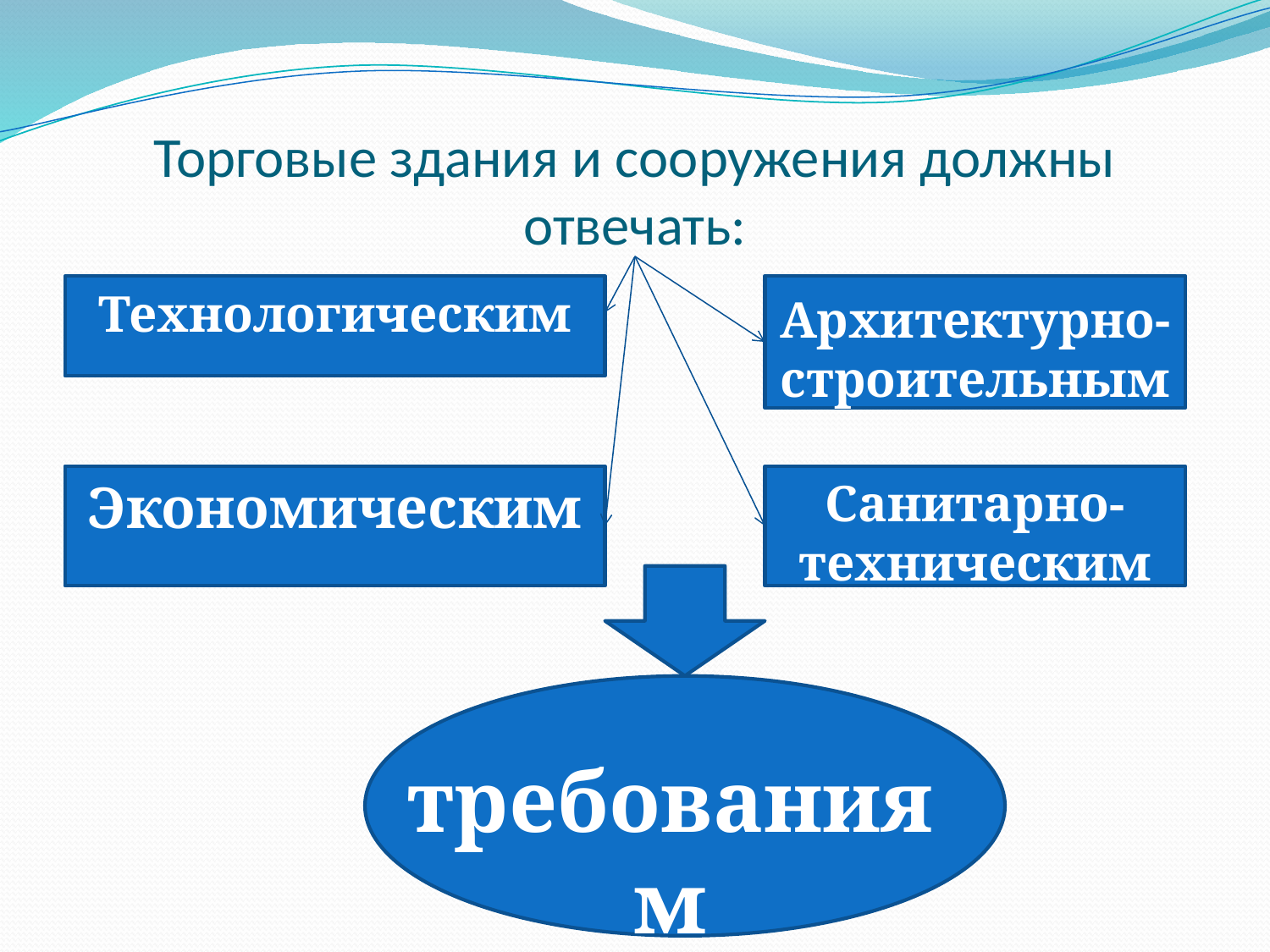

# Торговые здания и сооружения должны отвечать:

Технологическим
Архитектурно-строительным

Экономическим

Санитарно-техническим

требованиям